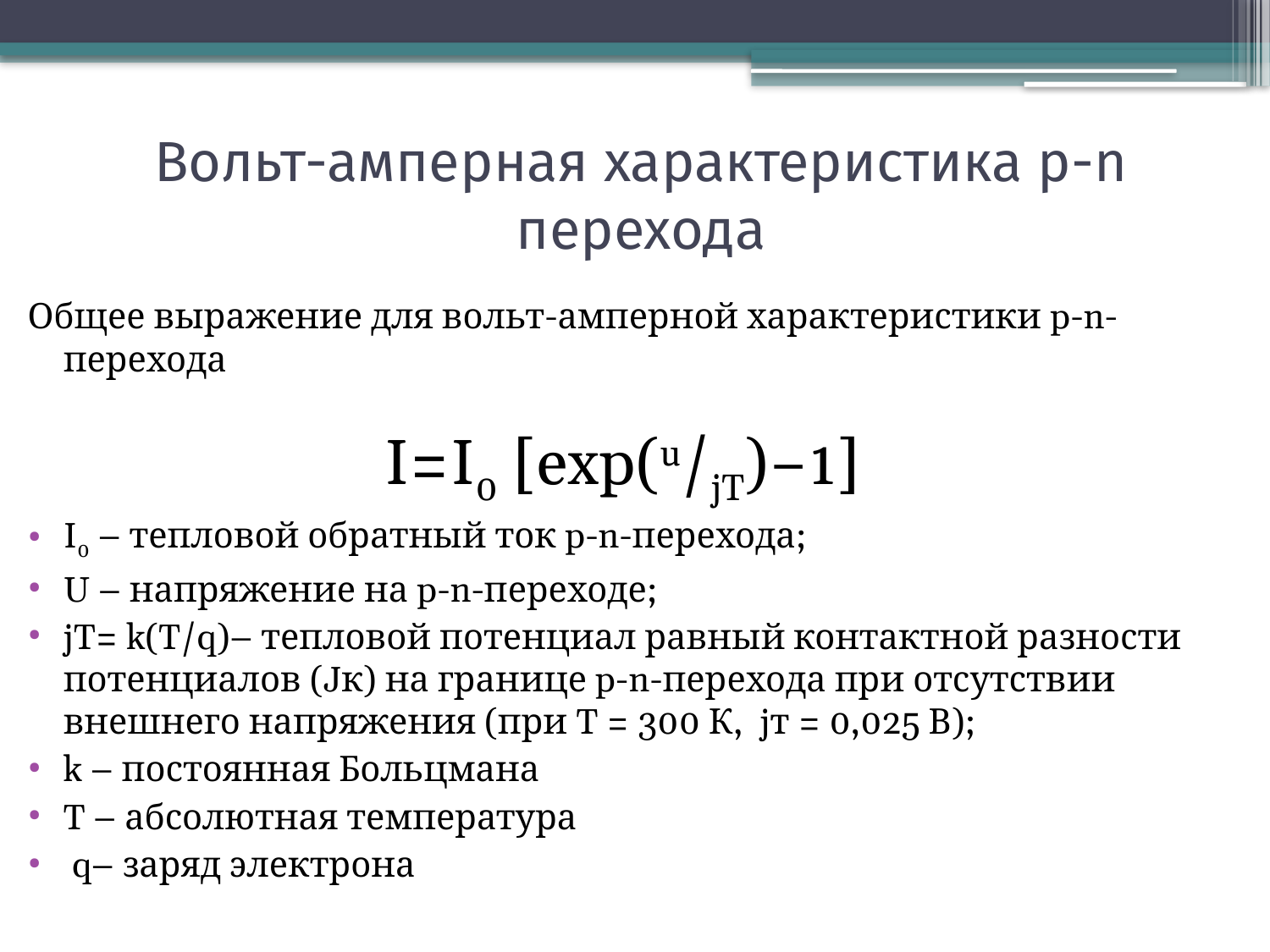

# Вольт-амперная характеристика p-n перехода
Общее выражение для вольт-амперной характеристики p-n-перехода
                                      I=I0 [exp(u/jT)−1]
I0 – тепловой обратный ток p-n-перехода;
U – напряжение на p-n-переходе;
jT= k(T/q)– тепловой потенциал равный контактной разности потенциалов (Jк) на границе p-n-перехода при отсутствии внешнего напряжения (при T = 300 К,  jт = 0,025 В);
k – постоянная Больцмана
T – абсолютная температура
 q– заряд электрона